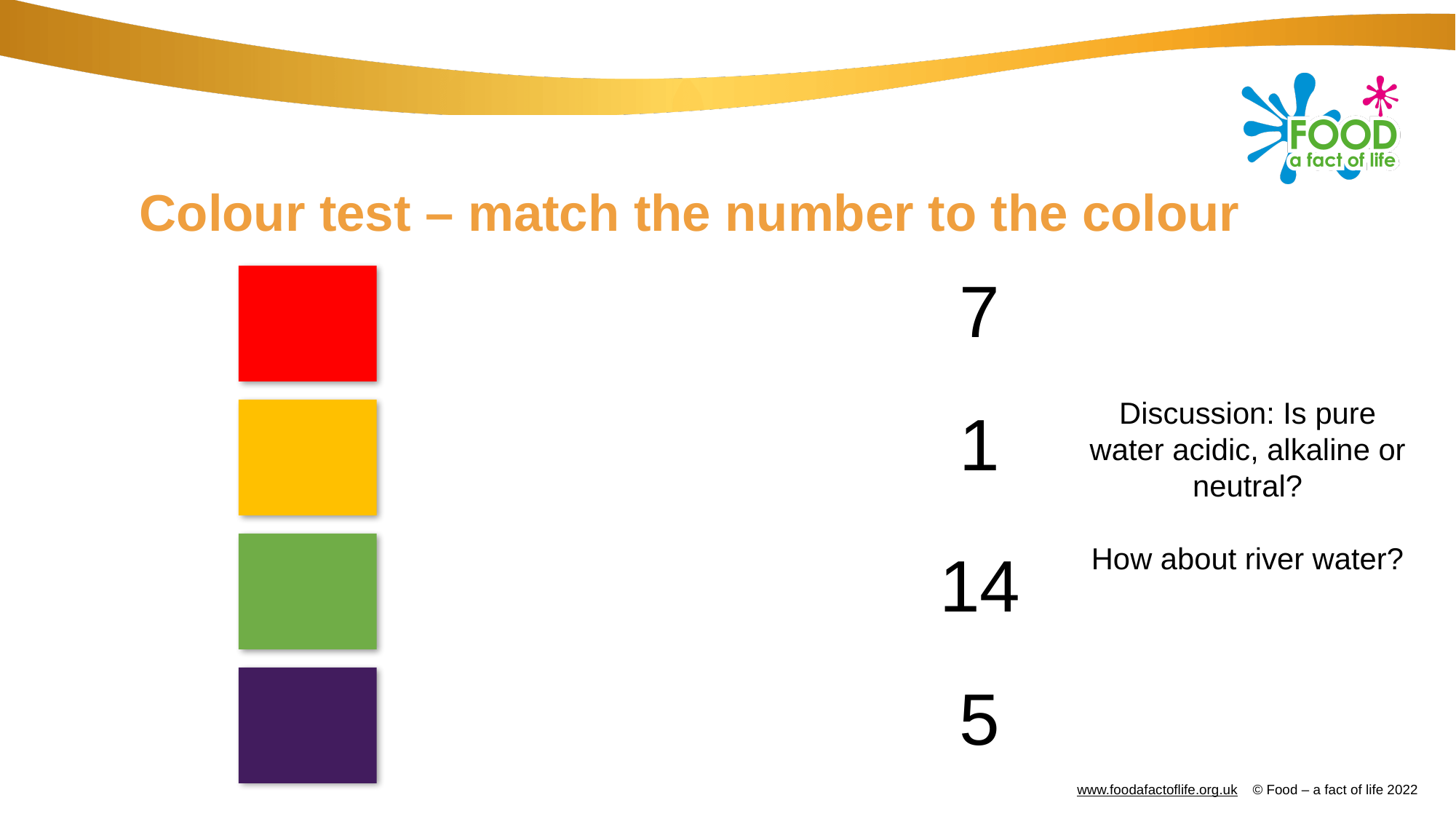

# Colour test – match the number to the colour
7

Discussion: Is pure water acidic, alkaline or neutral?

How about river water?
1

14
5